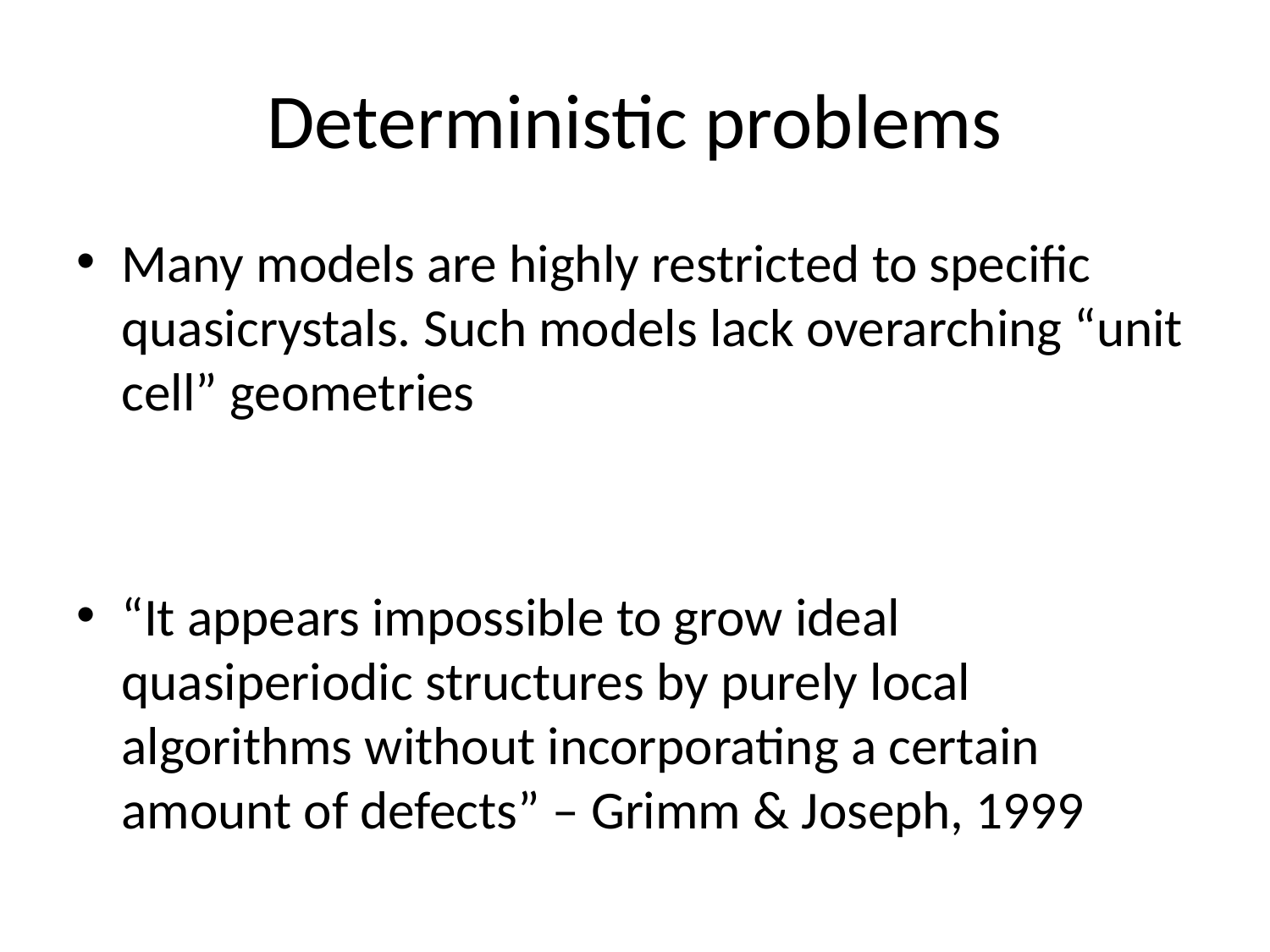

# Deterministic problems
Many models are highly restricted to specific quasicrystals. Such models lack overarching “unit cell” geometries

“It appears impossible to grow ideal quasiperiodic structures by purely local algorithms without incorporating a certain amount of defects” – Grimm & Joseph, 1999